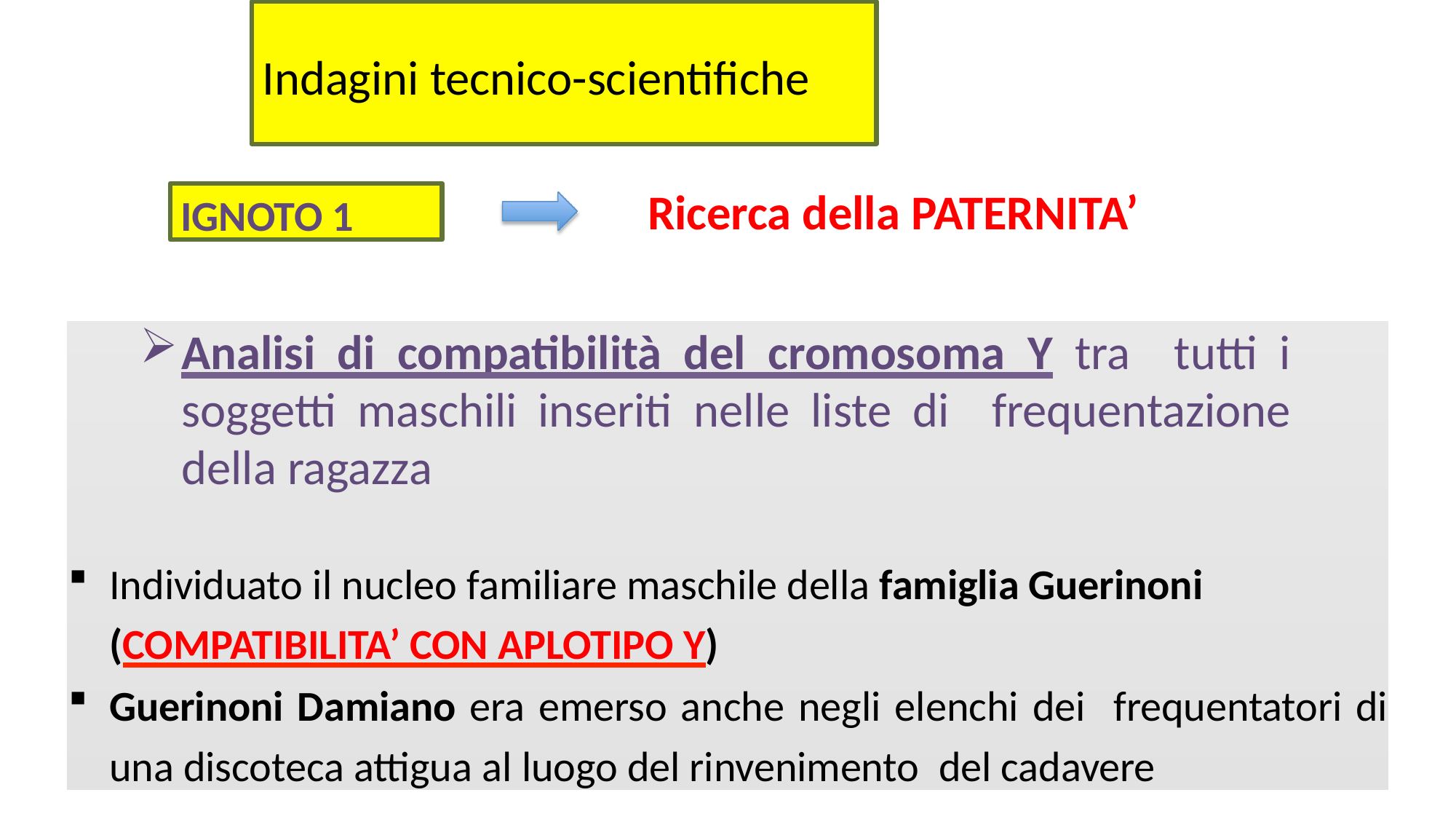

# Indagini tecnico-scientifiche
Ricerca della PATERNITA’
IGNOTO 1

Analisi di compatibilità del cromosoma Y tra  tutti i soggetti maschili inseriti nelle liste di  frequentazione della ragazza

Individuato il nucleo familiare maschile della famiglia Guerinoni  (COMPATIBILITA’ CON APLOTIPO Y)
Guerinoni Damiano era emerso anche negli elenchi dei  frequentatori di una discoteca attigua al luogo del rinvenimento  del cadavere